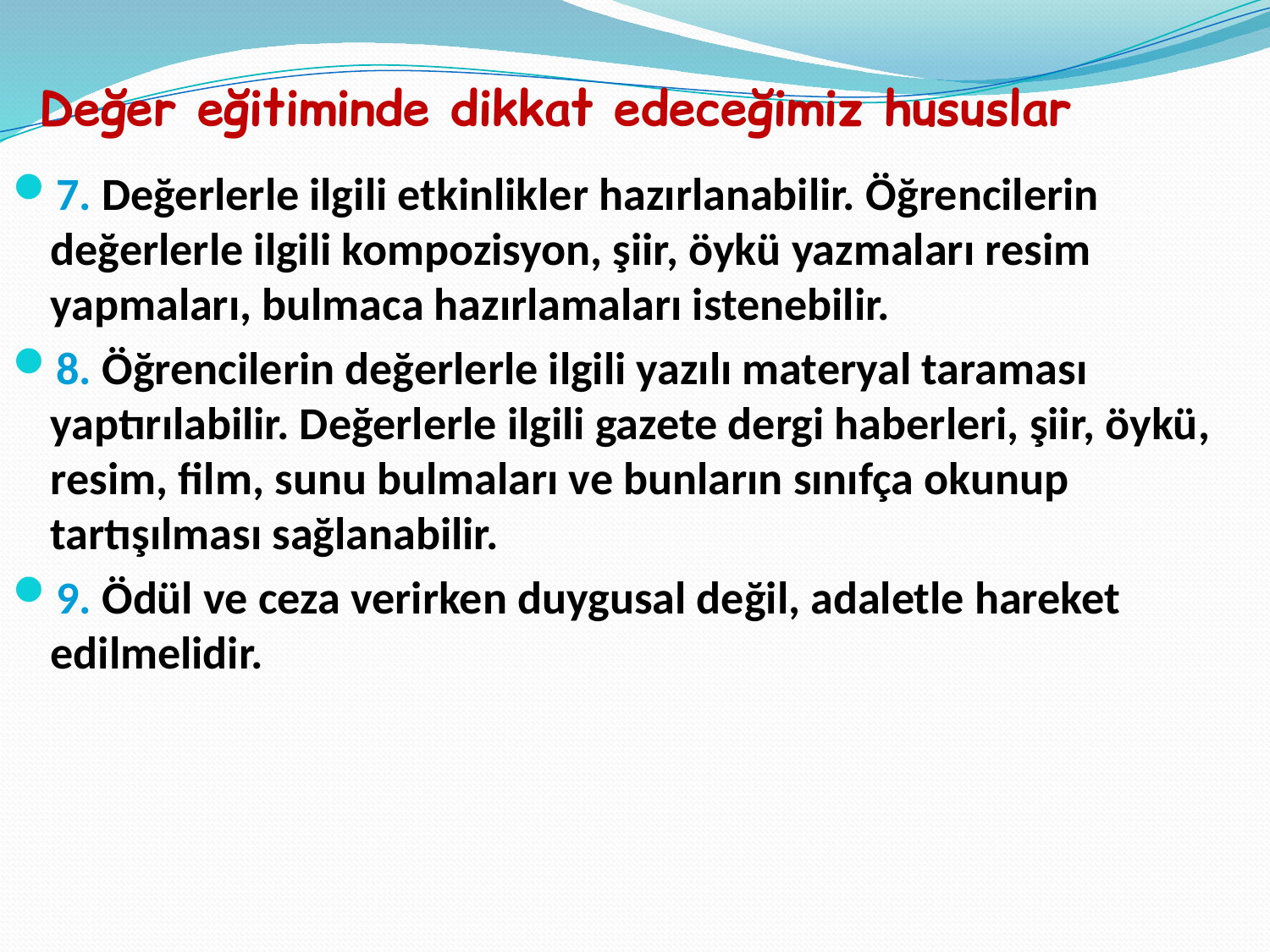

# Değer eğitiminde dikkat edeceğimiz hususlar
7. Değerlerle ilgili etkinlikler hazırlanabilir. Öğrencilerin değerlerle ilgili kompozisyon, şiir, öykü yazmaları resim yapmaları, bulmaca hazırlamaları istenebilir.
8. Öğrencilerin değerlerle ilgili yazılı materyal taraması yaptırılabilir. Değerlerle ilgili gazete dergi haberleri, şiir, öykü, resim, film, sunu bulmaları ve bunların sınıfça okunup tartışılması sağlanabilir.
9. Ödül ve ceza verirken duygusal değil, adaletle hareket edilmelidir.